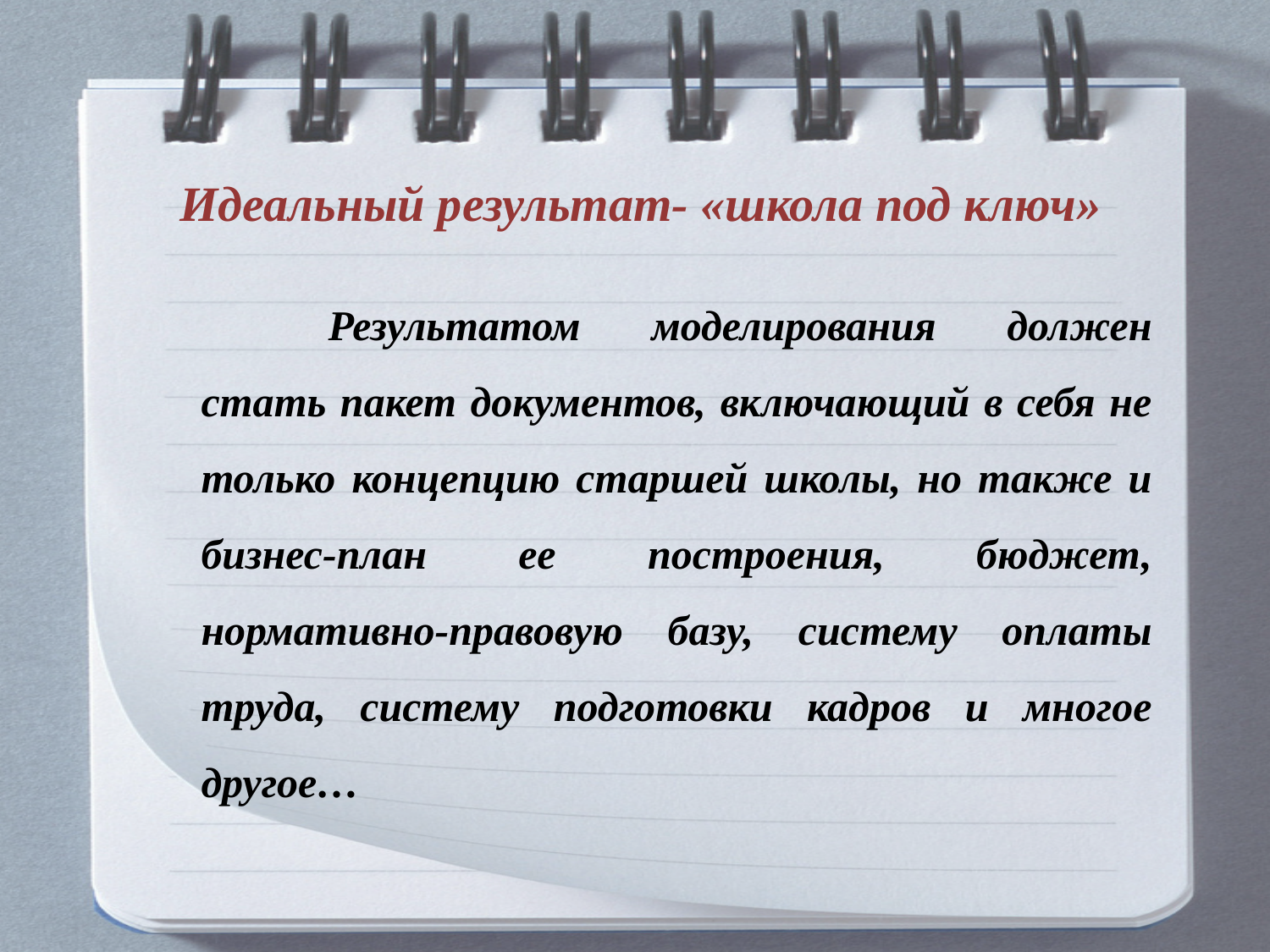

# Идеальный результат- «школа под ключ»
	Результатом моделирования должен стать пакет документов, включающий в себя не только концепцию старшей школы, но также и бизнес-план ее построения, бюджет, нормативно-правовую базу, систему оплаты труда, систему подготовки кадров и многое другое…